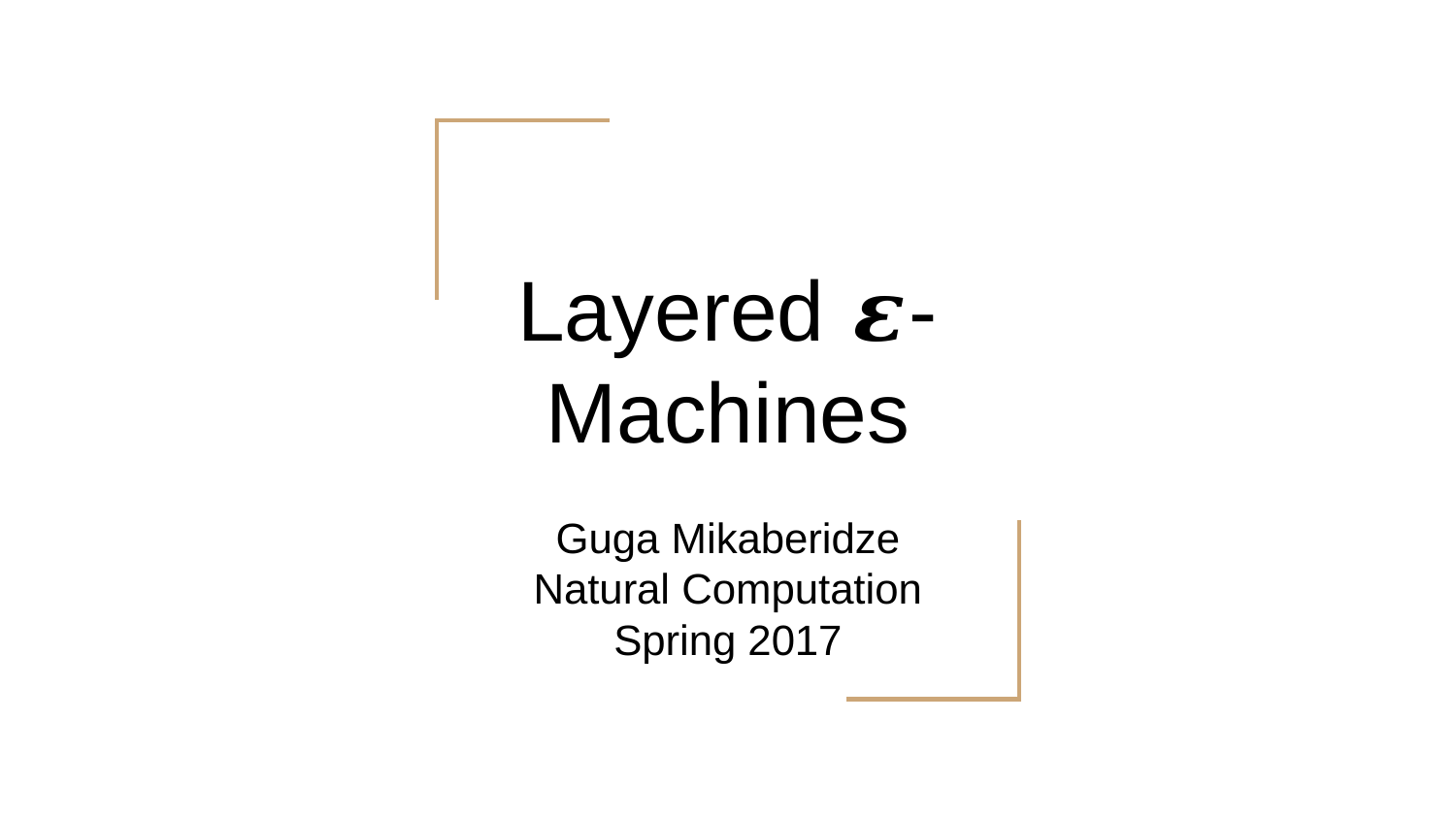

# Layered 𝜺-Machines
Guga Mikaberidze
Natural Computation Spring 2017